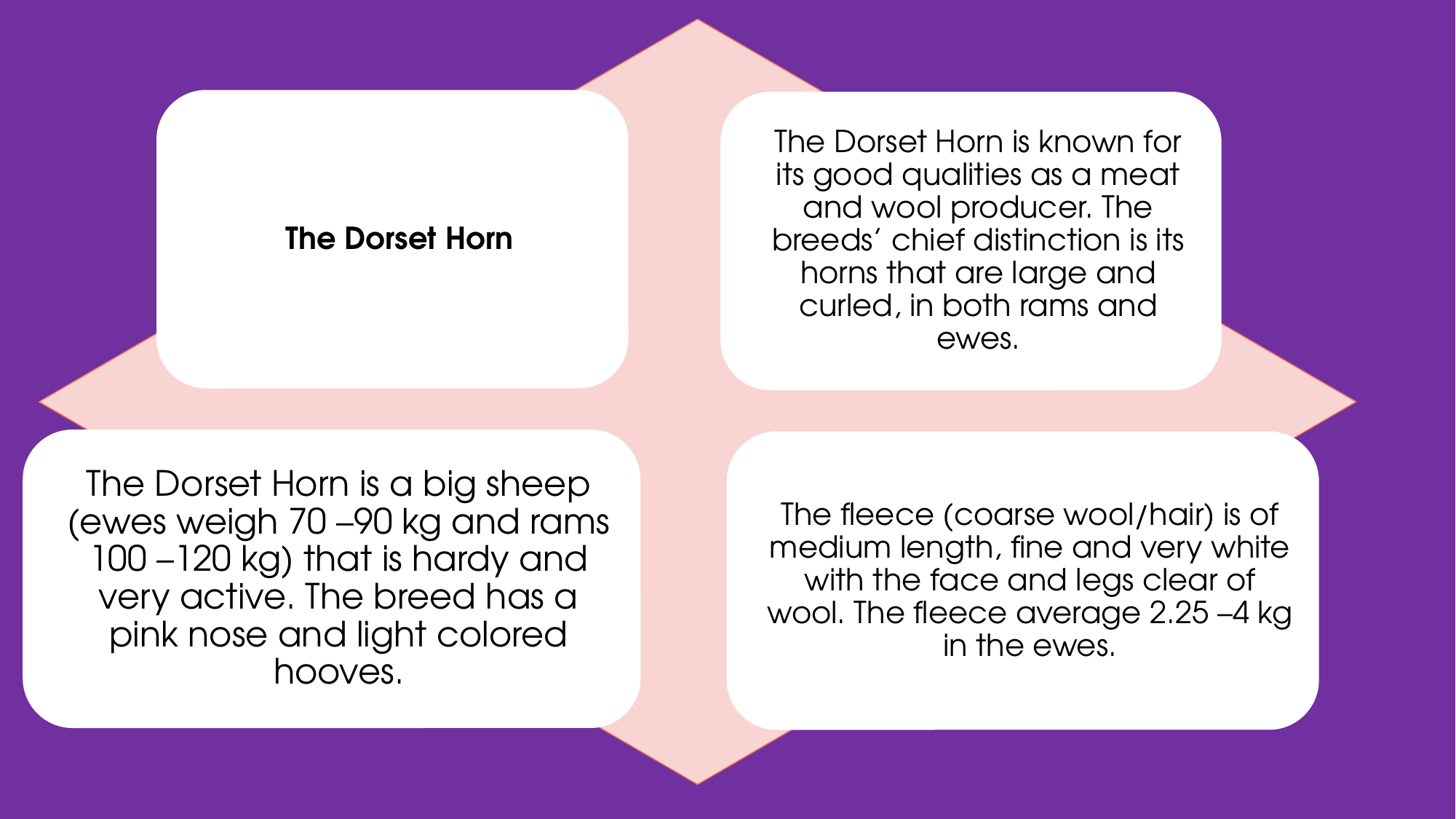

The Dorset Horn
The Dorset Horn is known for its good qualities as a meat and wool producer. The breeds’ chief distinction is its horns that are large and curled, in both rams and ewes.
The Dorset Horn is a big sheep (ewes weigh 70 –90 kg and rams 100 –120 kg) that is hardy and very active. The breed has a pink nose and light colored hooves.
The fleece (coarse wool/hair) is of medium length, fine and very white with the face and legs clear of wool. The fleece average 2.25 –4 kg in the ewes.